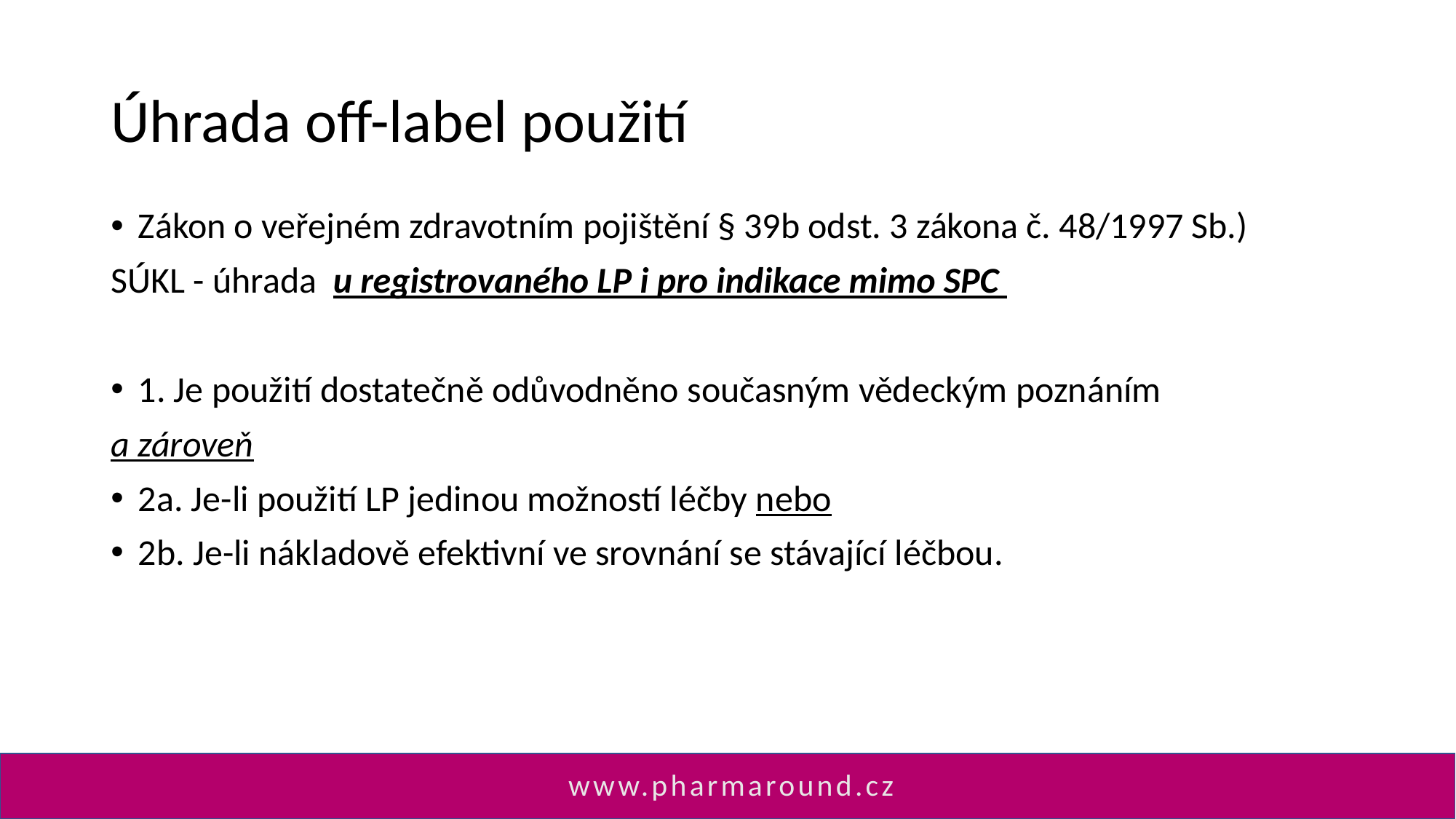

# Úhrada off-label použití
Zákon o veřejném zdravotním pojištění § 39b odst. 3 zákona č. 48/1997 Sb.)
SÚKL - úhrada  u registrovaného LP i pro indikace mimo SPC

1. Je použití dostatečně odůvodněno současným vědeckým poznáním
a zároveň
2a. Je-li použití LP jedinou možností léčby nebo
2b. Je-li nákladově efektivní ve srovnání se stávající léčbou.

www.pharmaround.cz